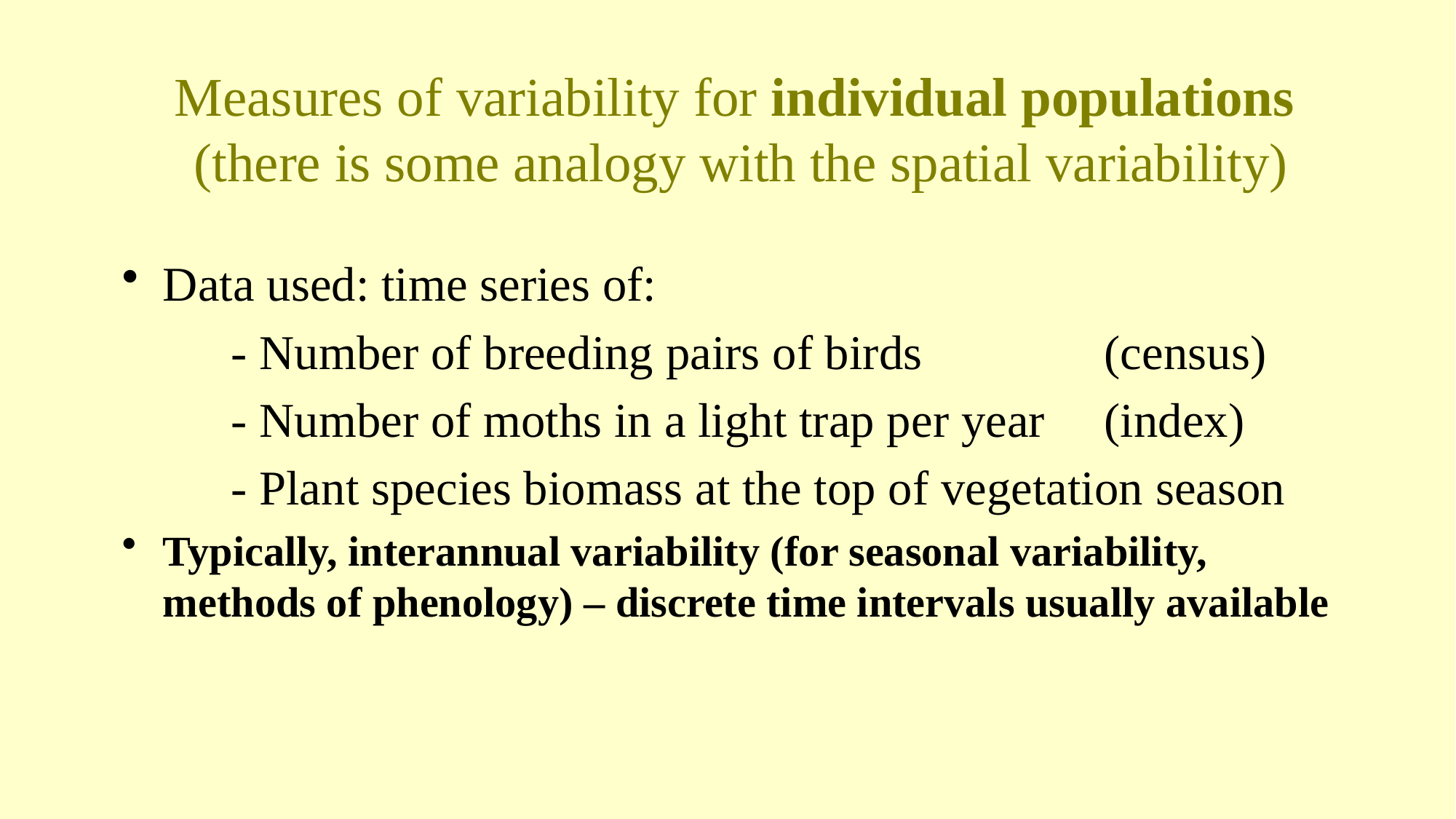

# Measures of variability for individual populations (there is some analogy with the spatial variability)
Data used: time series of:
	- Number of breeding pairs of birds      	(census)
	- Number of moths in a light trap per year 	(index)
	- Plant species biomass at the top of vegetation season
Typically, interannual variability (for seasonal variability, methods of phenology) – discrete time intervals usually available